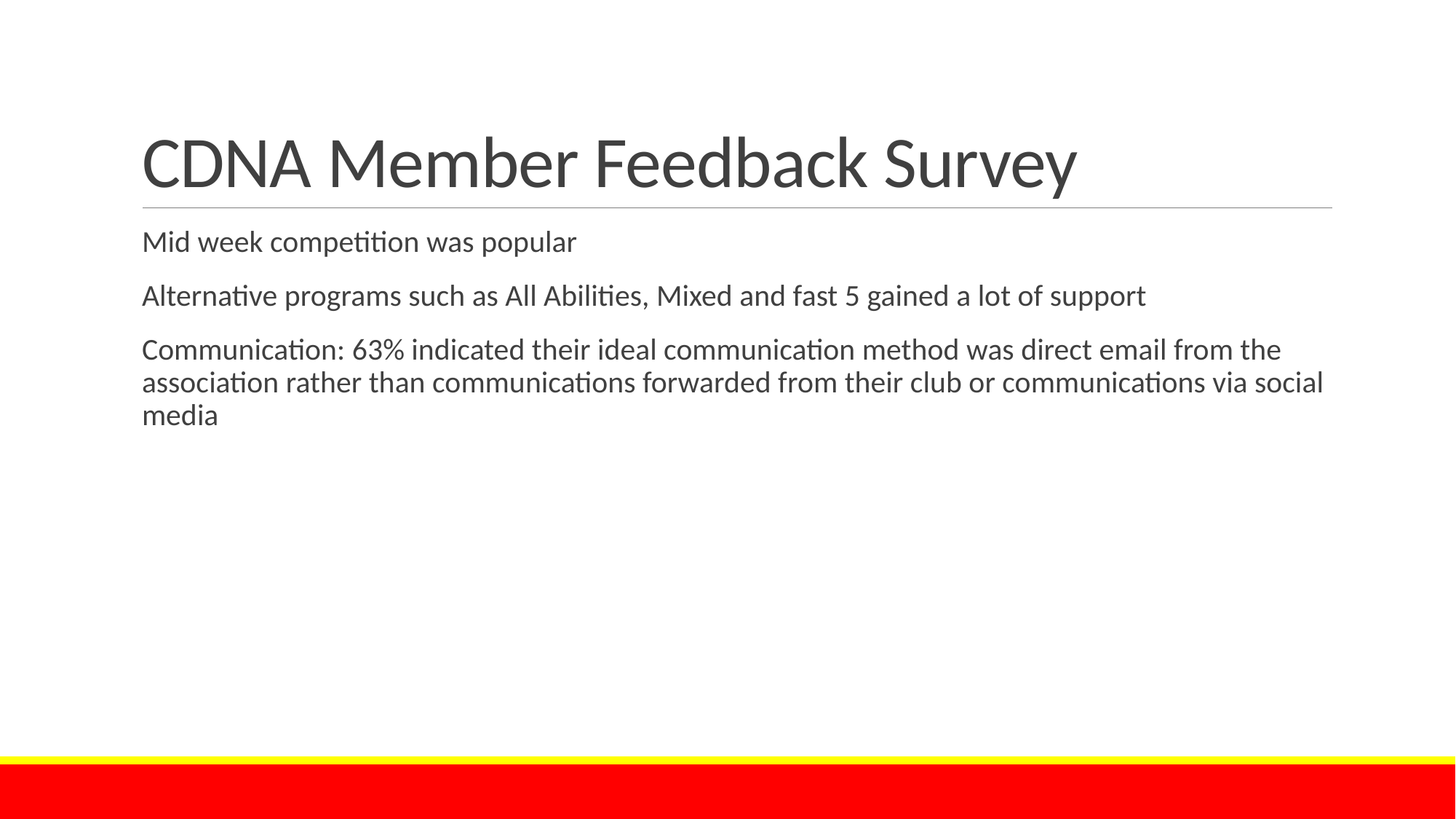

# CDNA Member Feedback Survey
Mid week competition was popular
Alternative programs such as All Abilities, Mixed and fast 5 gained a lot of support
Communication: 63% indicated their ideal communication method was direct email from the association rather than communications forwarded from their club or communications via social media